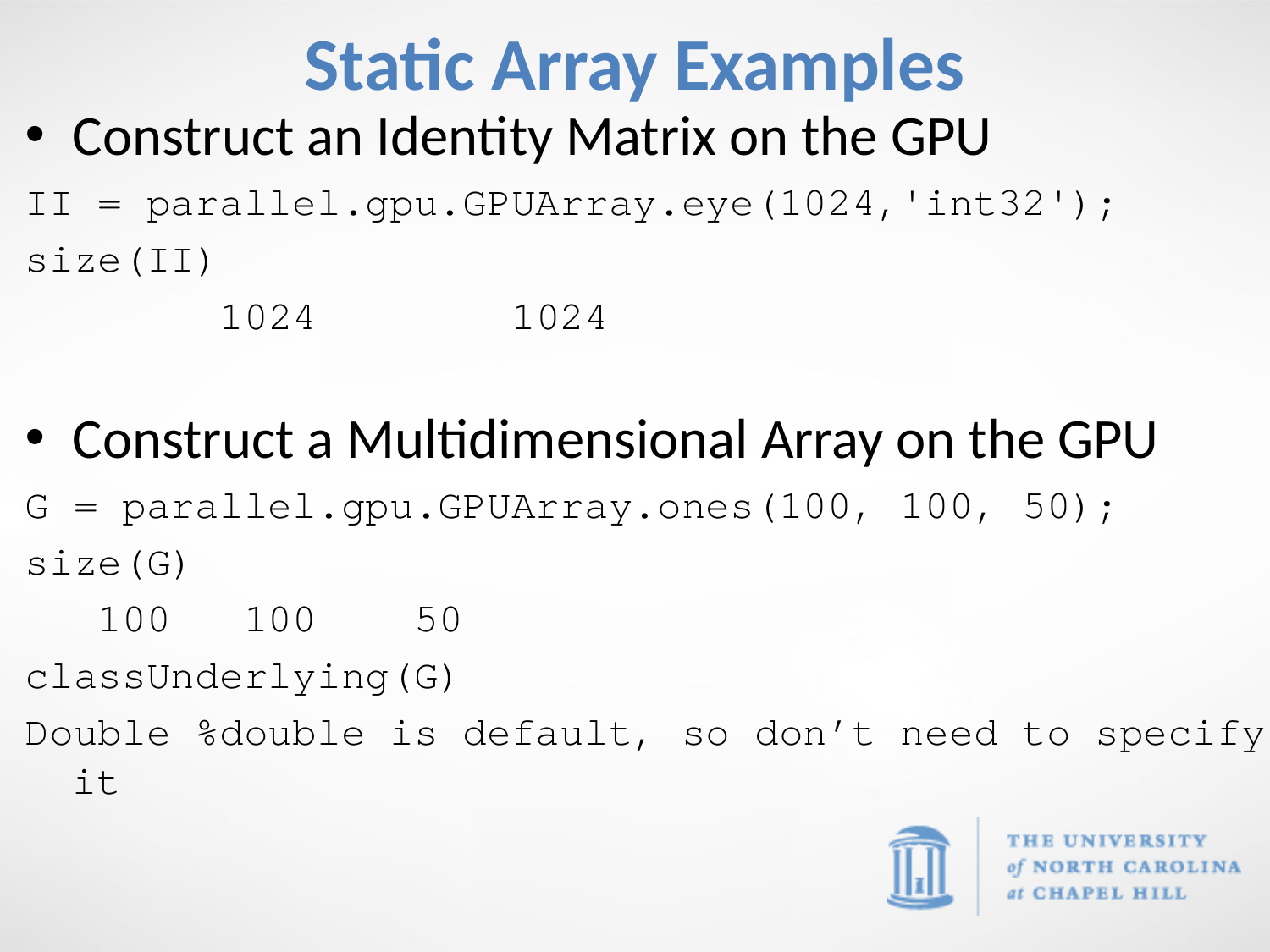

# Static Array Examples
Construct an Identity Matrix on the GPU
II = parallel.gpu.GPUArray.eye(1024,'int32');
size(II)
        1024        1024
Construct a Multidimensional Array on the GPU
G = parallel.gpu.GPUArray.ones(100, 100, 50);
size(G)
   100   100    50
classUnderlying(G)
Double %double is default, so don’t need to specify it